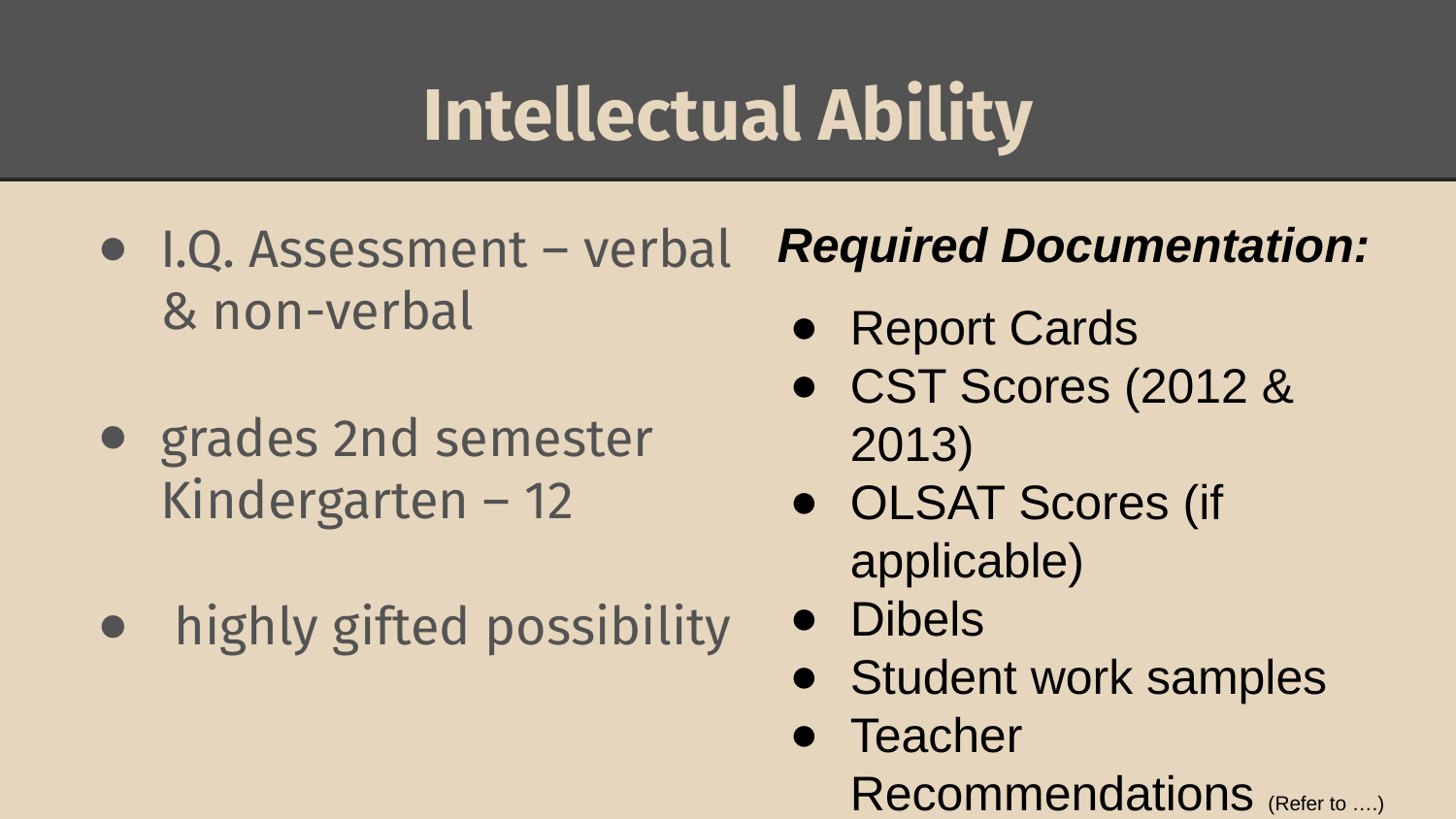

# Intellectual Ability
I.Q. Assessment – verbal & non-verbal

grades 2nd semester Kindergarten – 12

 highly gifted possibility
Required Documentation:

Report Cards
CST Scores (2012 & 2013)
OLSAT Scores (if applicable)
Dibels
Student work samples
Teacher Recommendations (Refer to ….)